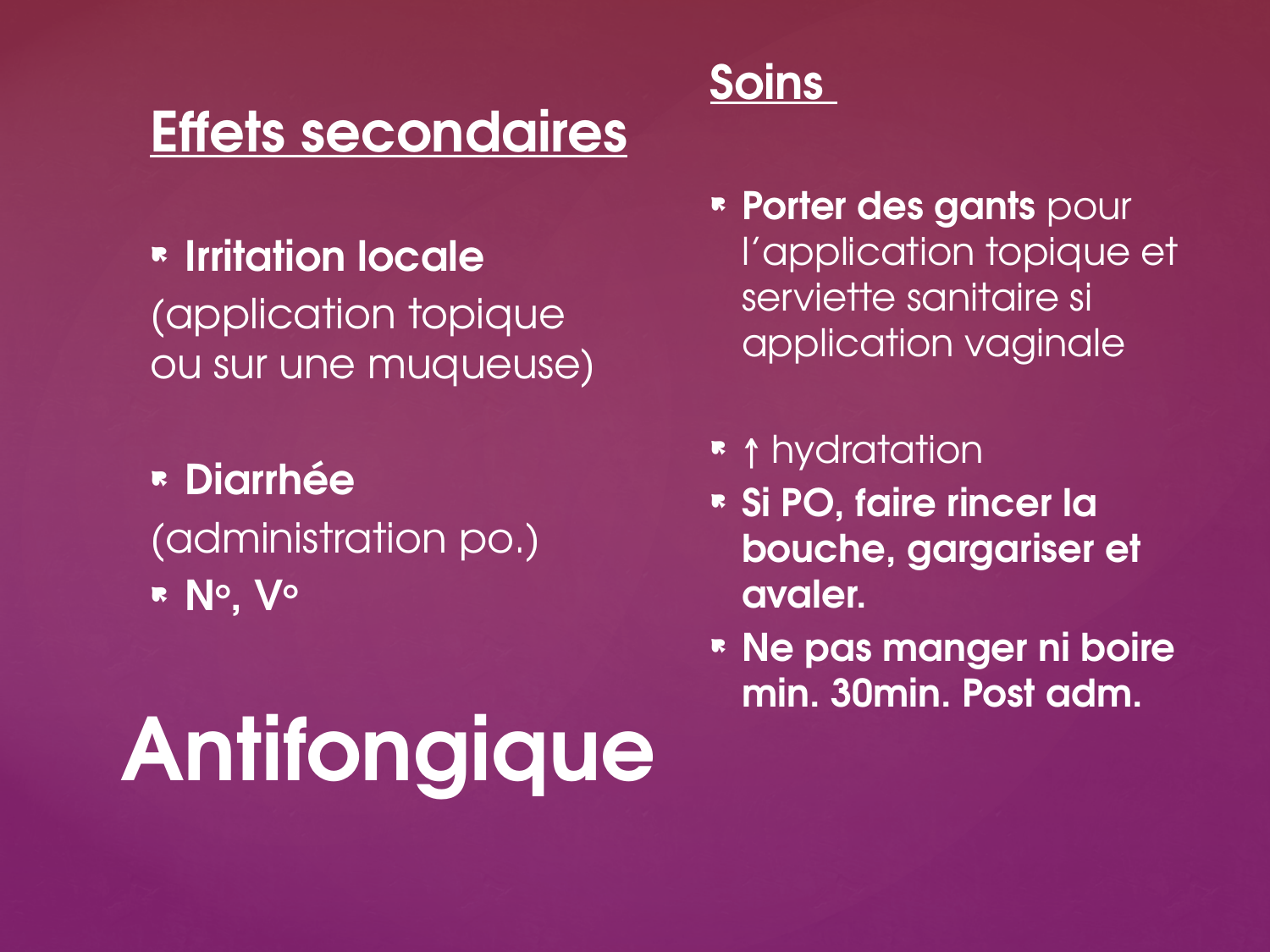

Soins

Porter des gants pour l’application topique et serviette sanitaire si application vaginale

↑ hydratation
Si PO, faire rincer la bouche, gargariser et avaler.
Ne pas manger ni boire min. 30min. Post adm.

Effets secondaires

Irritation locale
(application topique ou sur une muqueuse)

Diarrhée
(administration po.)
No, Vo

# Antifongique